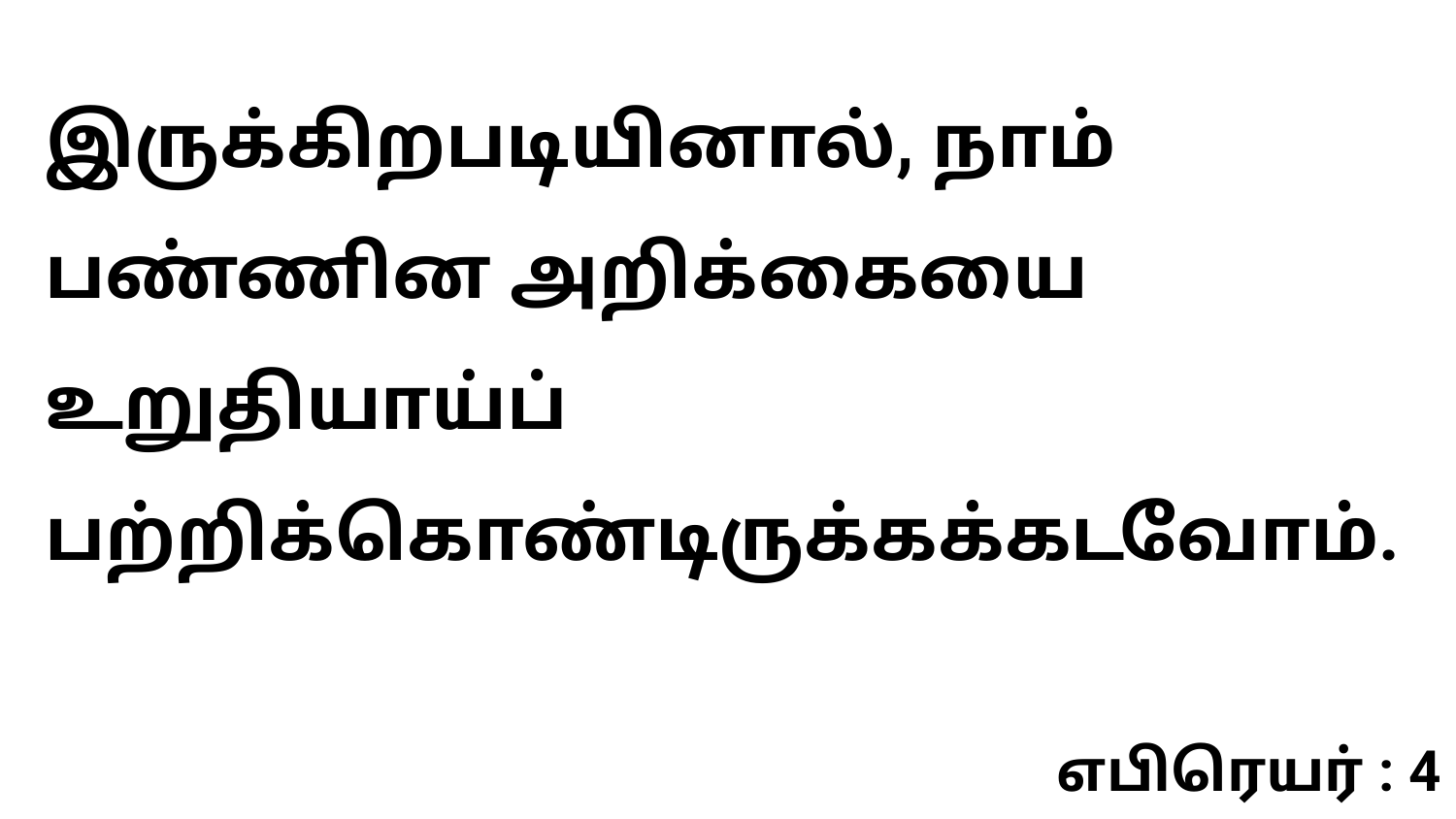

இருக்கிறபடியினால், நாம் பண்ணின அறிக்கையை உறுதியாய்ப் பற்றிக்கொண்டிருக்கக்கடவோம்.
எபிரெயர் : 4